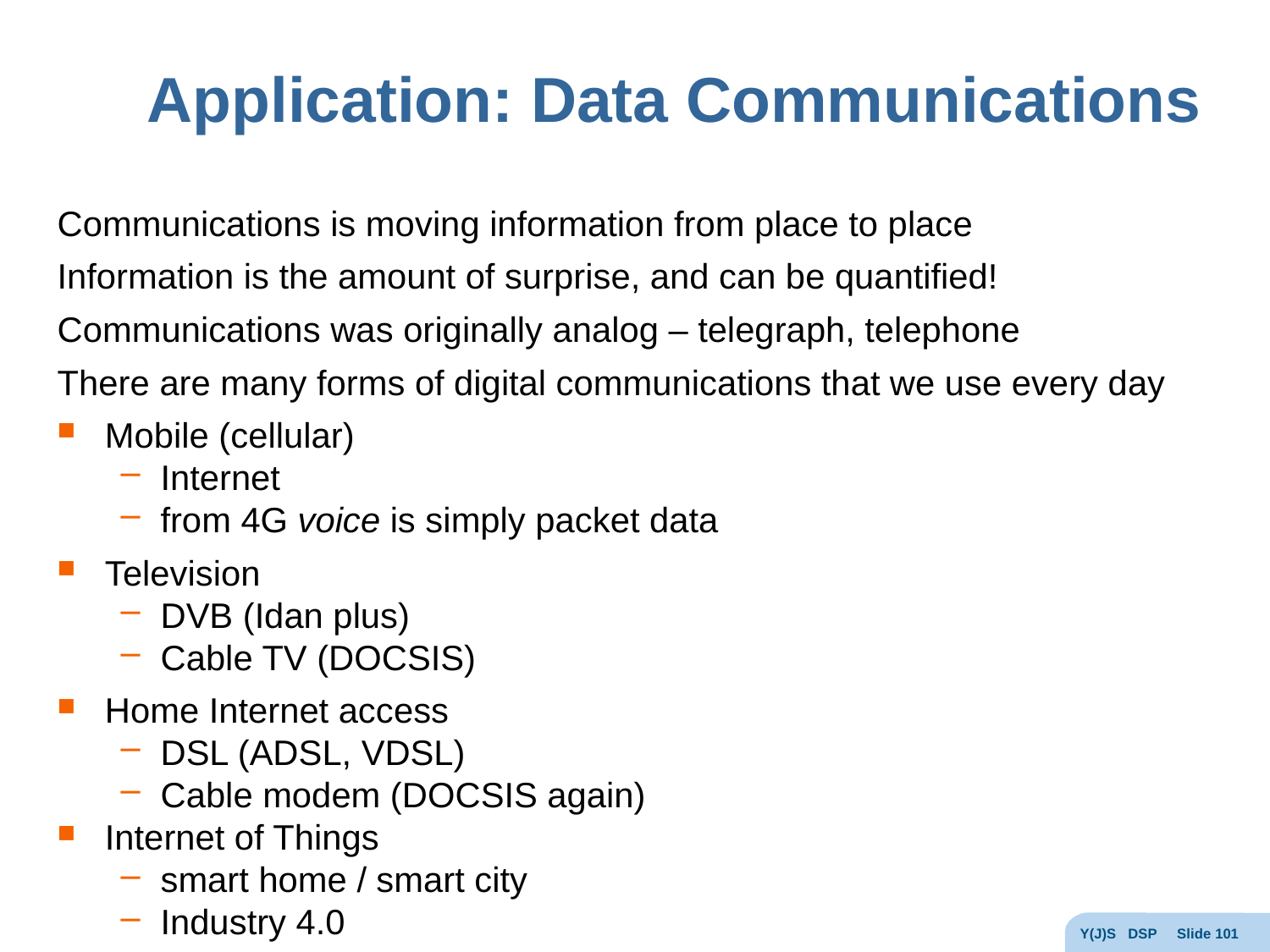

# Application: Data Communications
Communications is moving information from place to place
Information is the amount of surprise, and can be quantified!
Communications was originally analog – telegraph, telephone
There are many forms of digital communications that we use every day
Mobile (cellular)
Internet
from 4G voice is simply packet data
Television
DVB (Idan plus)
Cable TV (DOCSIS)
Home Internet access
DSL (ADSL, VDSL)
Cable modem (DOCSIS again)
Internet of Things
smart home / smart city
Industry 4.0
Y(J)S   DSP     Slide 101